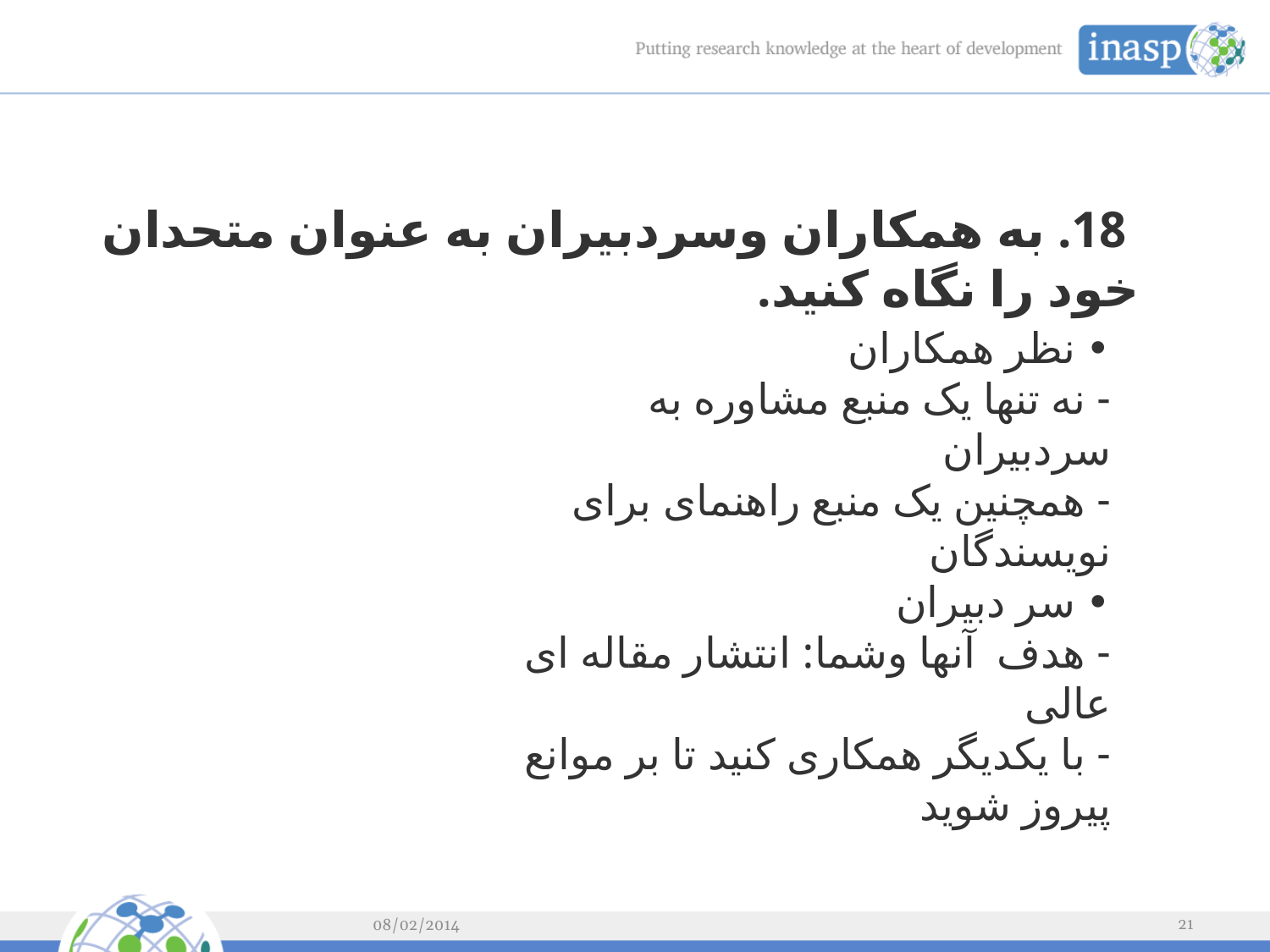

18. به همکاران وسردبیران به عنوان متحدان خود را نگاه کنید.
• نظر همکاران
- نه تنها یک منبع مشاوره به سردبیران
- همچنین یک منبع راهنمای برای نویسندگان
• سر دبیران
- هدف  آنها وشما: انتشار مقاله ای عالی
- با یکدیگر همکاری کنید تا بر موانع پیروز شوید
08/02/2014

21